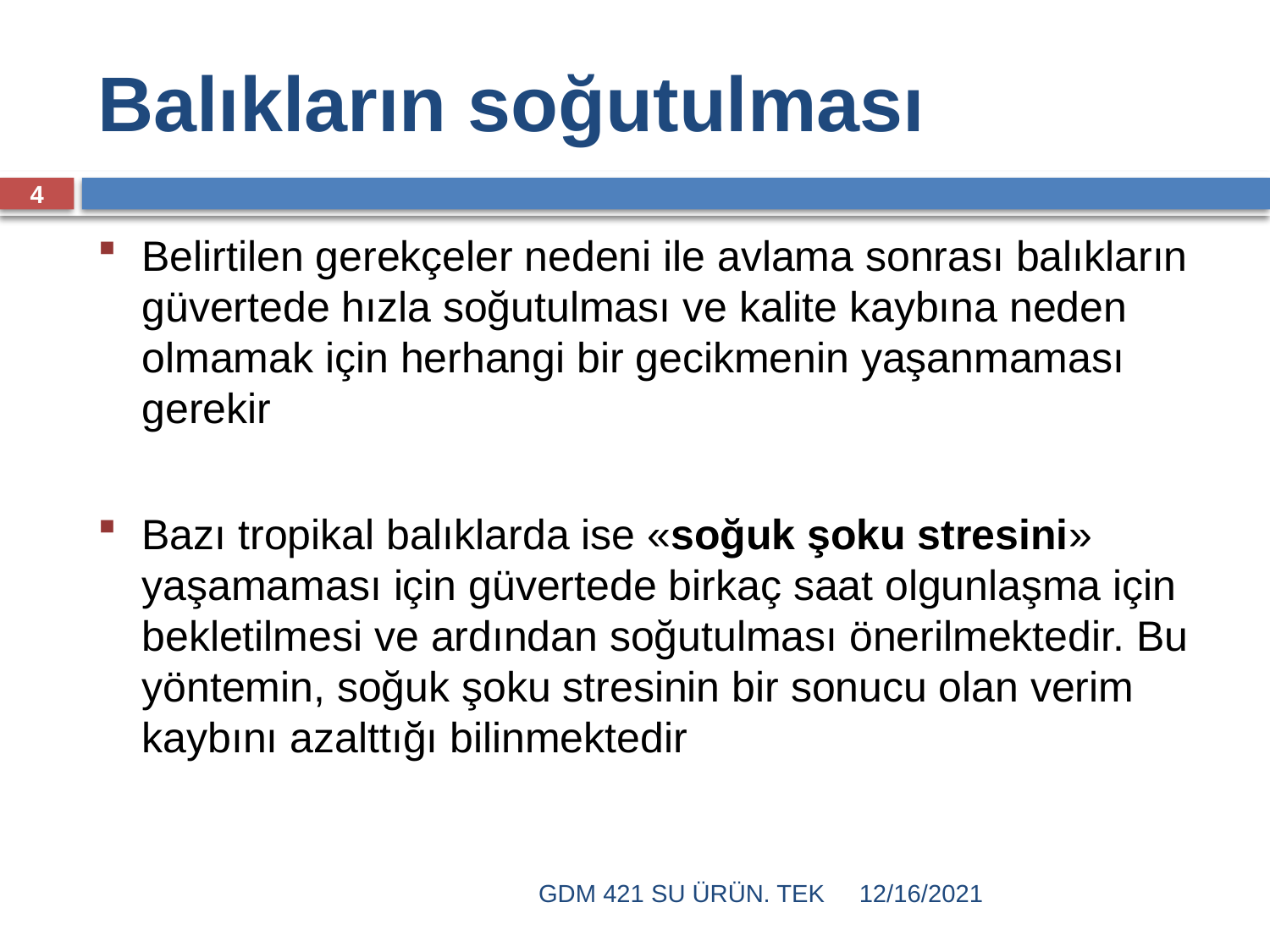

# Balıkların soğutulması
4
Belirtilen gerekçeler nedeni ile avlama sonrası balıkların güvertede hızla soğutulması ve kalite kaybına neden olmamak için herhangi bir gecikmenin yaşanmaması gerekir

Bazı tropikal balıklarda ise «soğuk şoku stresini» yaşamaması için güvertede birkaç saat olgunlaşma için bekletilmesi ve ardından soğutulması önerilmektedir. Bu yöntemin, soğuk şoku stresinin bir sonucu olan verim kaybını azalttığı bilinmektedir

GDM 421 SU ÜRÜN. TEK
12/16/2021